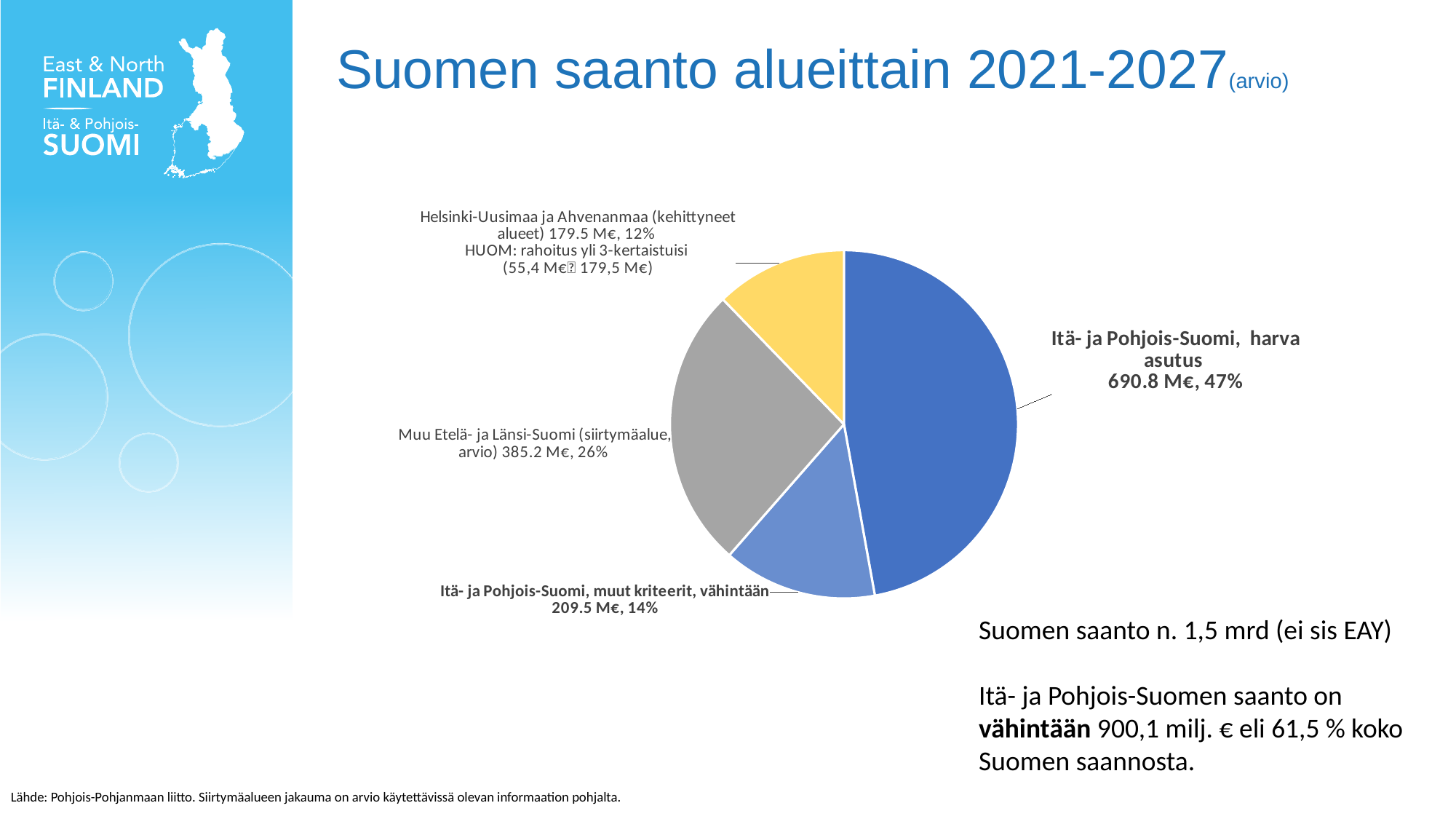

# Suomen saanto alueittain 2021-2027(arvio)

### Chart

| Category |  |
|---|---|
| Itä- ja Pohjois-Suomi, harva asutus | 690.8 |
| Itä- ja Pohjois-Suomi  | 209.5 |
| Etelä- ja Länsi-Suomi (siirtymäalue) | 385.20000000000005 |
| Helsinki-Uusimaa ja Ahvenanmaa  | 179.5 |
Suomen saanto n. 1,5 mrd (ei sis EAY)

Itä- ja Pohjois-Suomen saanto on vähintään 900,1 milj. € eli 61,5 % koko Suomen saannosta.
Lähde: Pohjois-Pohjanmaan liitto. Siirtymäalueen jakauma on arvio käytettävissä olevan informaation pohjalta.